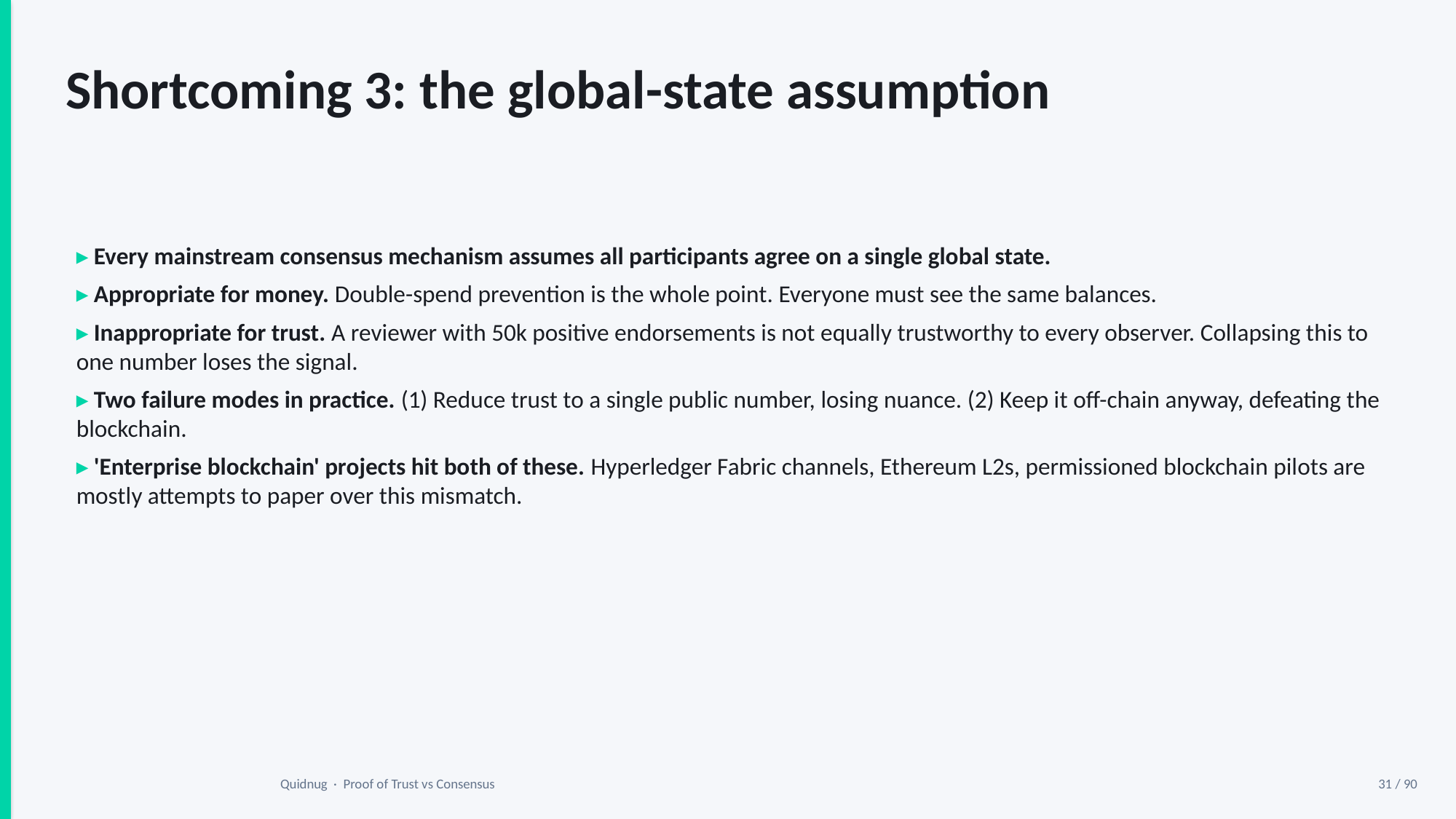

Shortcoming 3: the global-state assumption
▸ Every mainstream consensus mechanism assumes all participants agree on a single global state.
▸ Appropriate for money. Double-spend prevention is the whole point. Everyone must see the same balances.
▸ Inappropriate for trust. A reviewer with 50k positive endorsements is not equally trustworthy to every observer. Collapsing this to one number loses the signal.
▸ Two failure modes in practice. (1) Reduce trust to a single public number, losing nuance. (2) Keep it off-chain anyway, defeating the blockchain.
▸ 'Enterprise blockchain' projects hit both of these. Hyperledger Fabric channels, Ethereum L2s, permissioned blockchain pilots are mostly attempts to paper over this mismatch.
Quidnug  ·  Proof of Trust vs Consensus
31 / 90